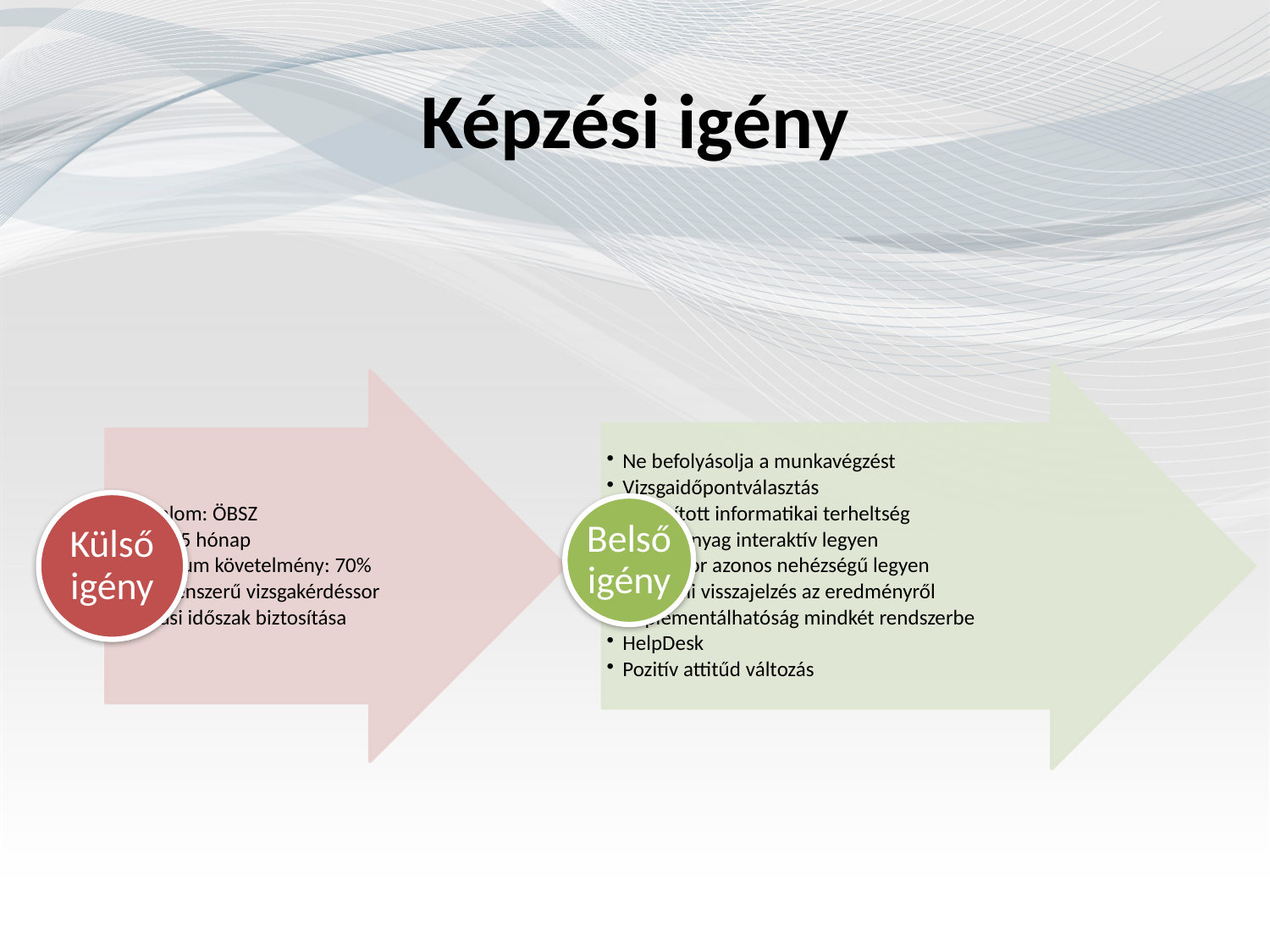

# Képzési igény
Tartalom: ÖBSZ
Idő: 2,5 hónap
Minimum követelmény: 70%
Véletlenszerű vizsgakérdéssor
Pótlási időszak biztosítása
Külső igény
Ne befolyásolja a munkavégzést
Vizsgaidőpontválasztás
Biztosított informatikai terheltség
Oktatóanyag interaktív legyen
Kérdéssor azonos nehézségű legyen
Azonnali visszajelzés az eredményről
Implementálhatóság mindkét rendszerbe
HelpDesk
Pozitív attitűd változás
Belső igény